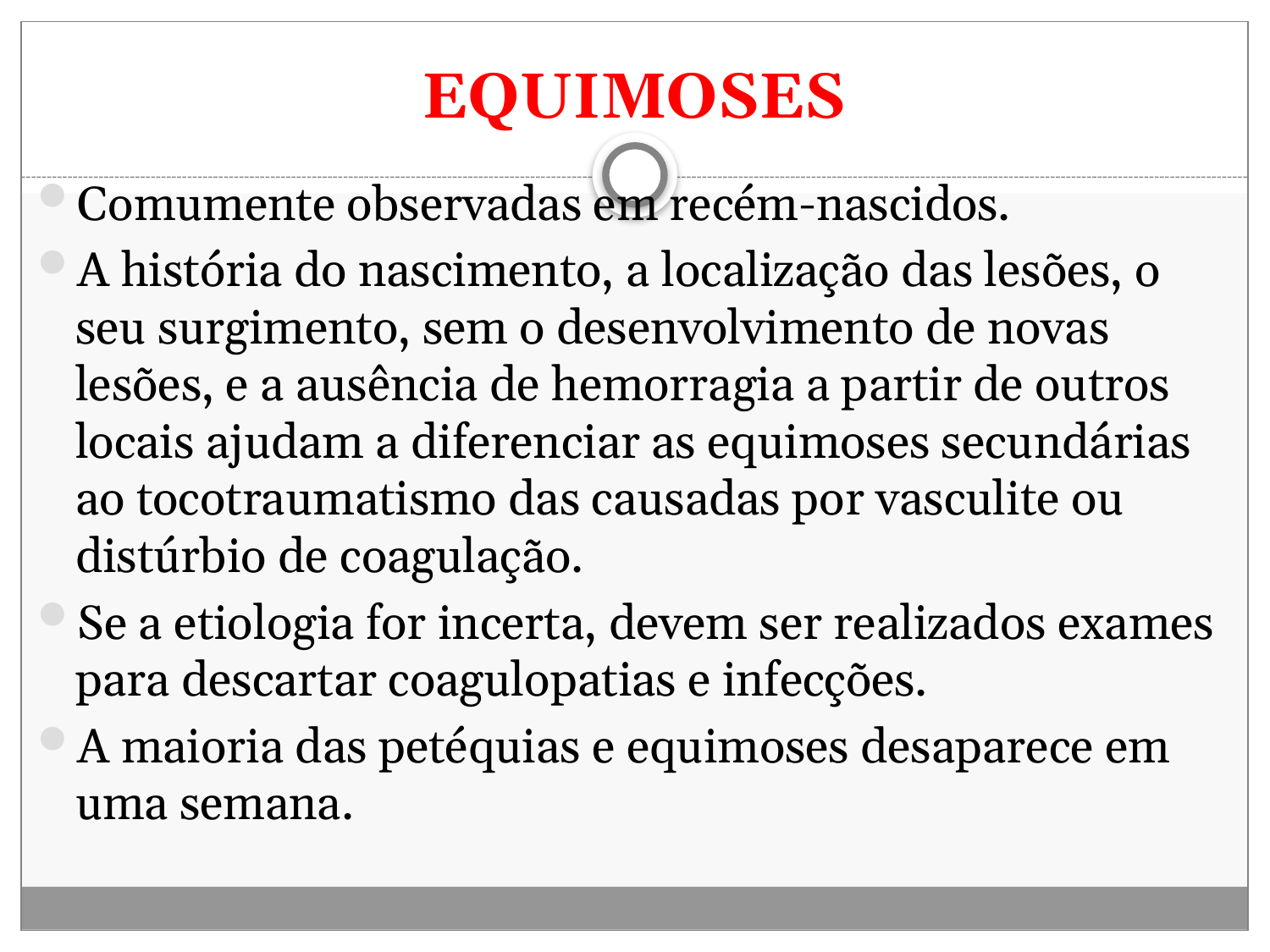

# EQUIMOSES
Comumente observadas em recém-nascidos.
A história do nascimento, a localização das lesões, o seu surgimento, sem o desenvolvimento de novas lesões, e a ausência de hemorragia a partir de outros locais ajudam a diferenciar as equimoses secundárias ao tocotraumatismo das causadas por vasculite ou distúrbio de coagulação.
Se a etiologia for incerta, devem ser realizados exames para descartar coagulopatias e infecções.
A maioria das petéquias e equimoses desaparece em uma semana.